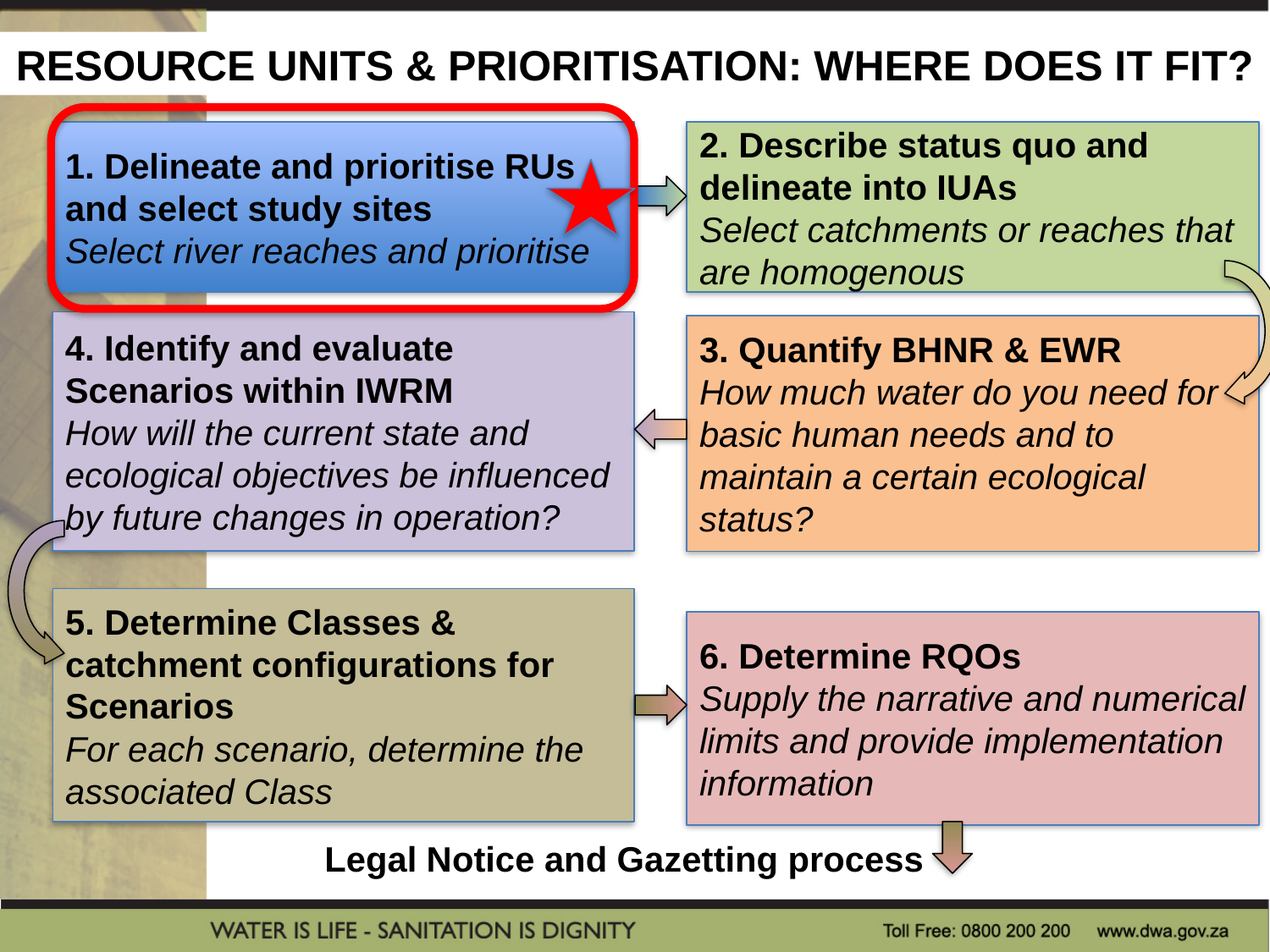

RESOURCE UNITS & PRIORITISATION: WHERE DOES IT FIT?

 Delineate and prioritise RUs and select study sites
Select river reaches and prioritise
2. Describe status quo and delineate into IUAs
Select catchments or reaches that are homogenous

4. Identify and evaluate Scenarios within IWRM
How will the current state and ecological objectives be influenced by future changes in operation?
3. Quantify BHNR & EWR
How much water do you need for basic human needs and to maintain a certain ecological status?

5. Determine Classes & catchment configurations for Scenarios
For each scenario, determine the associated Class
6. Determine RQOs
Supply the narrative and numerical limits and provide implementation information

Legal Notice and Gazetting process